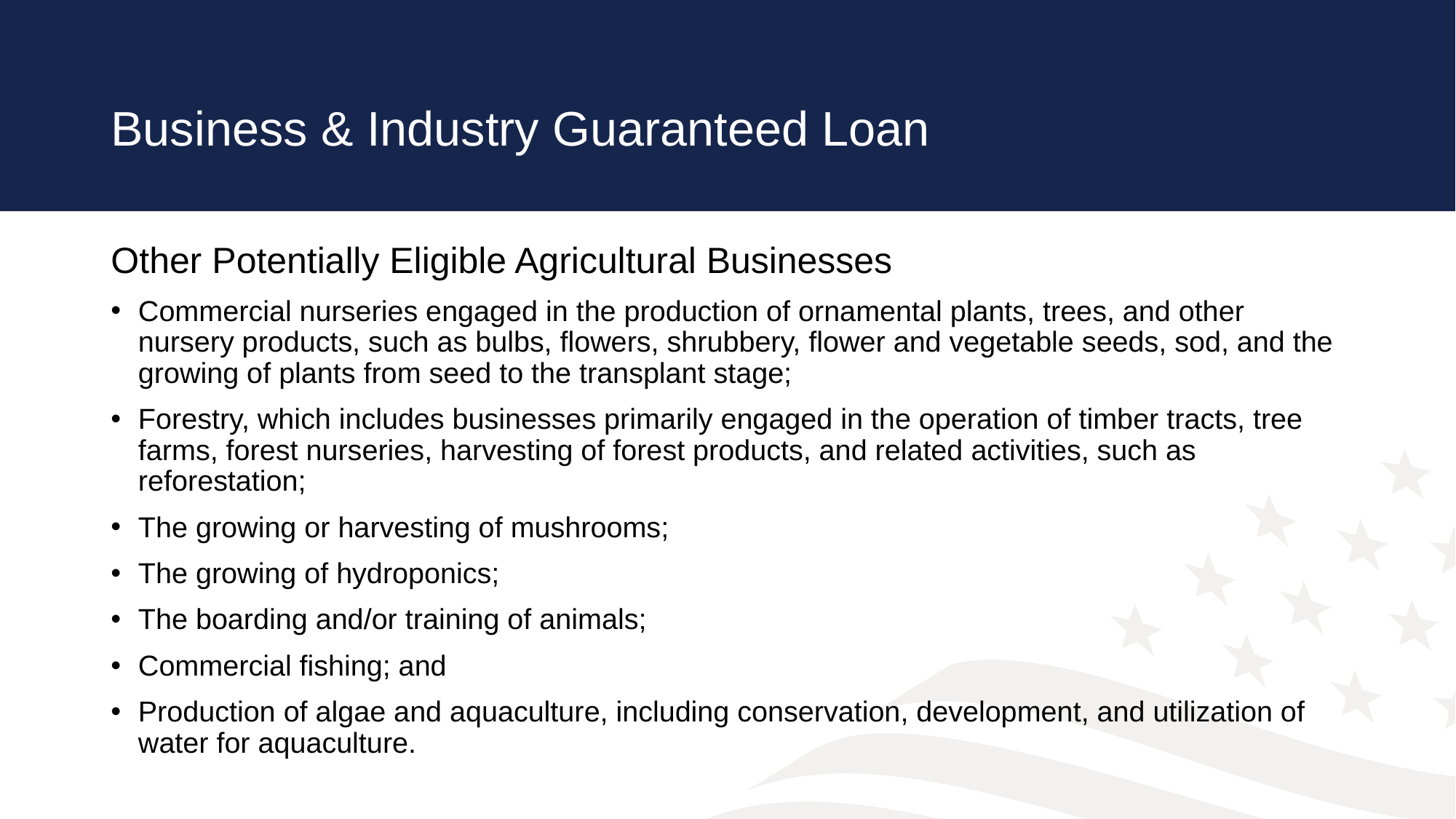

# Business & Industry Guaranteed Loan
Other Potentially Eligible Agricultural Businesses
Commercial nurseries engaged in the production of ornamental plants, trees, and other nursery products, such as bulbs, flowers, shrubbery, flower and vegetable seeds, sod, and the growing of plants from seed to the transplant stage;
Forestry, which includes businesses primarily engaged in the operation of timber tracts, tree farms, forest nurseries, harvesting of forest products, and related activities, such as reforestation;
The growing or harvesting of mushrooms;
The growing of hydroponics;
The boarding and/or training of animals;
Commercial fishing; and
Production of algae and aquaculture, including conservation, development, and utilization of water for aquaculture.